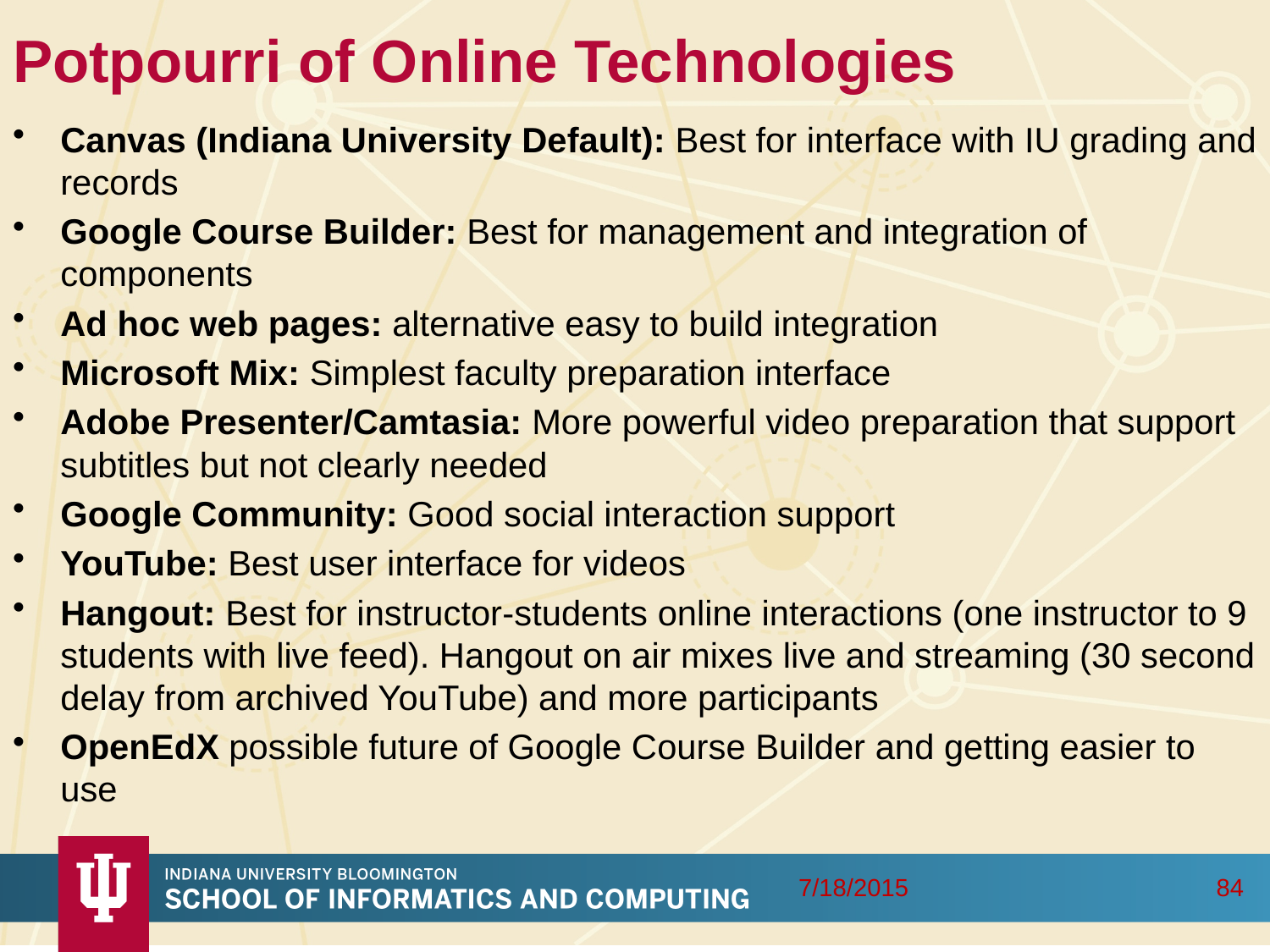

# Potpourri of Online Technologies
Canvas (Indiana University Default): Best for interface with IU grading and records
Google Course Builder: Best for management and integration of components
Ad hoc web pages: alternative easy to build integration
Microsoft Mix: Simplest faculty preparation interface
Adobe Presenter/Camtasia: More powerful video preparation that support subtitles but not clearly needed
Google Community: Good social interaction support
YouTube: Best user interface for videos
Hangout: Best for instructor-students online interactions (one instructor to 9 students with live feed). Hangout on air mixes live and streaming (30 second delay from archived YouTube) and more participants
OpenEdX possible future of Google Course Builder and getting easier to use

84
7/18/2015